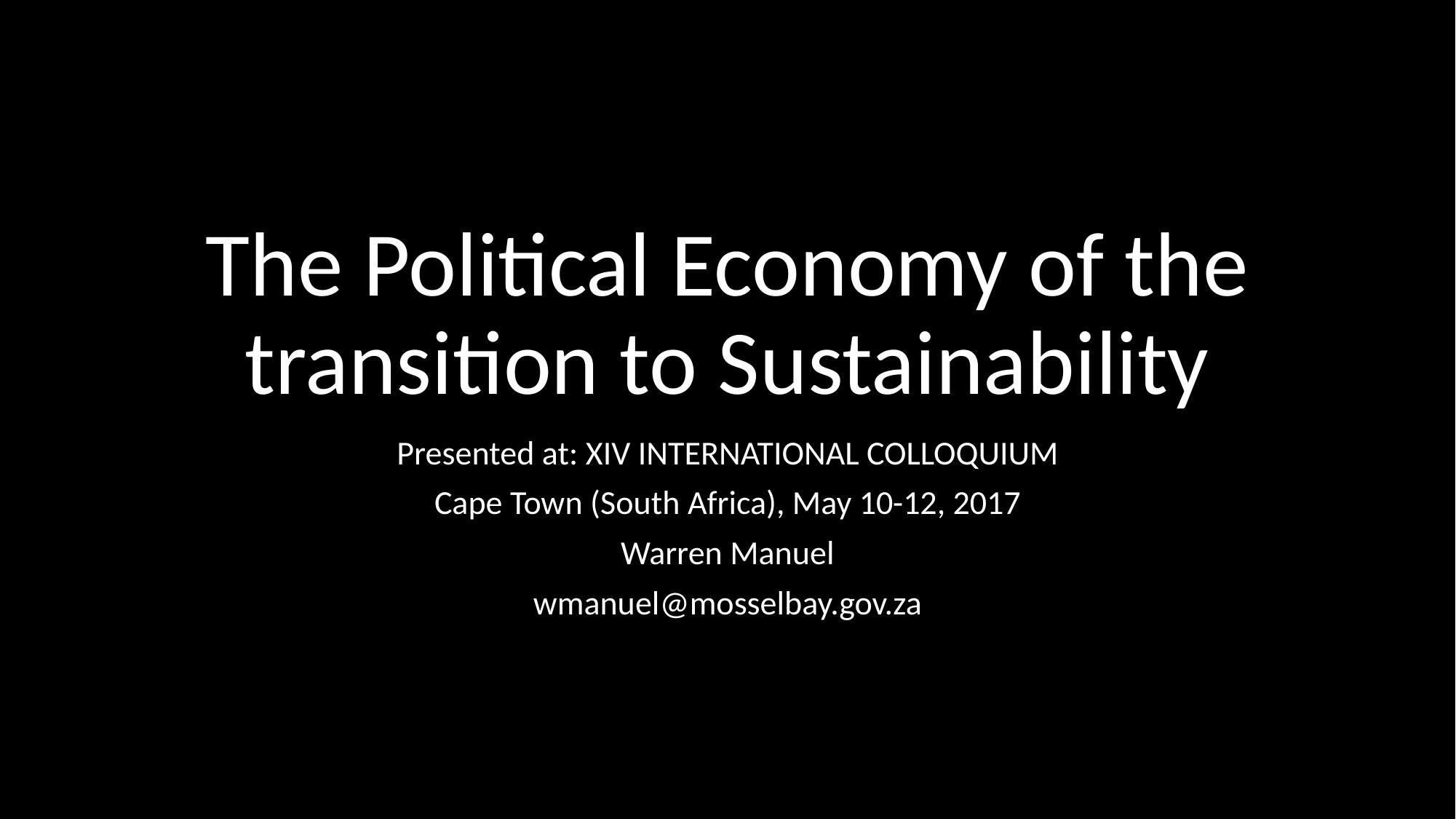

# The Political Economy of the transition to Sustainability
Presented at: XIV INTERNATIONAL COLLOQUIUM
Cape Town (South Africa), May 10-12, 2017
Warren Manuel
wmanuel@mosselbay.gov.za